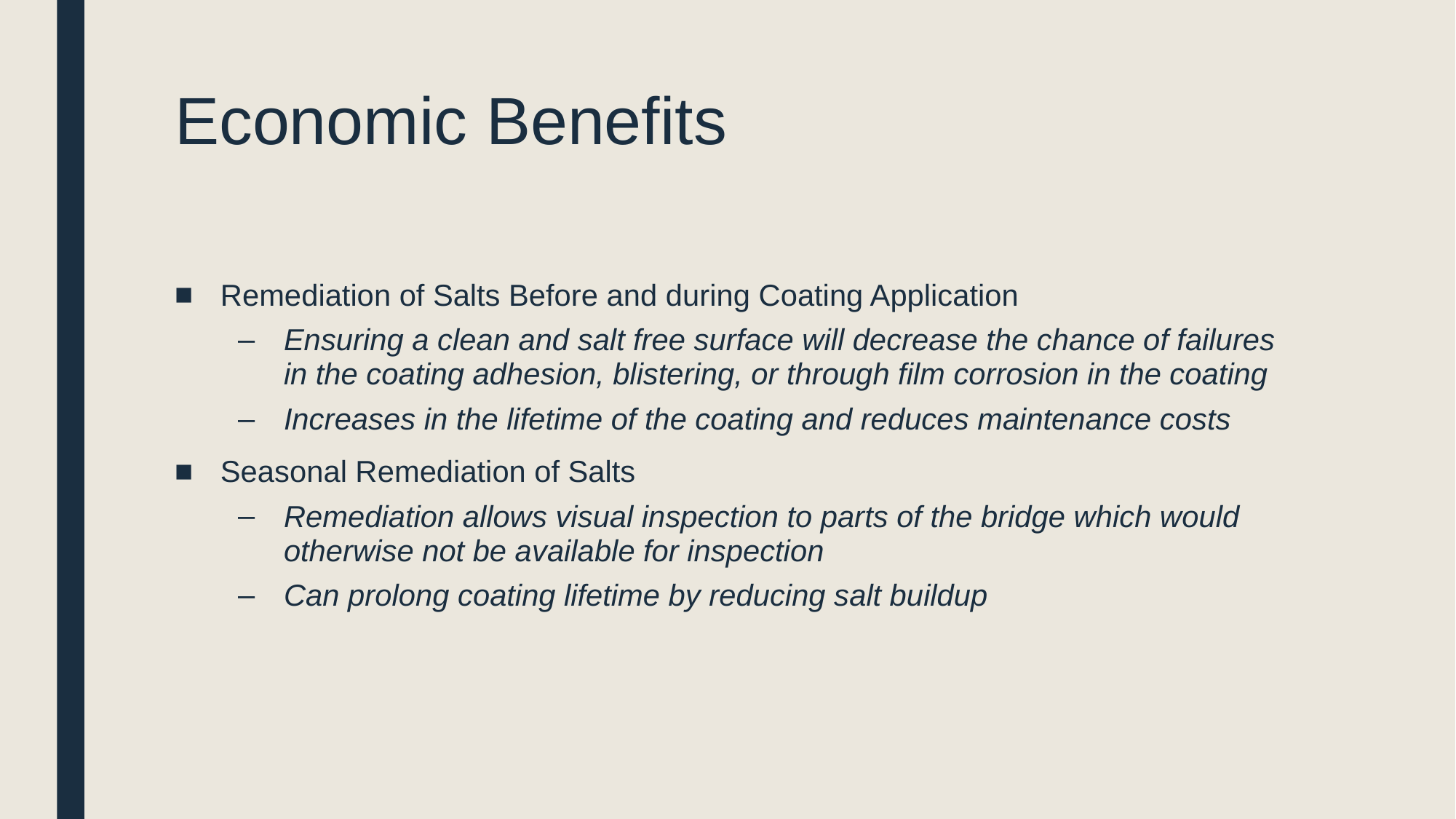

# Economic Benefits
Remediation of Salts Before and during Coating Application
Ensuring a clean and salt free surface will decrease the chance of failures in the coating adhesion, blistering, or through film corrosion in the coating
Increases in the lifetime of the coating and reduces maintenance costs
Seasonal Remediation of Salts
Remediation allows visual inspection to parts of the bridge which would otherwise not be available for inspection
Can prolong coating lifetime by reducing salt buildup